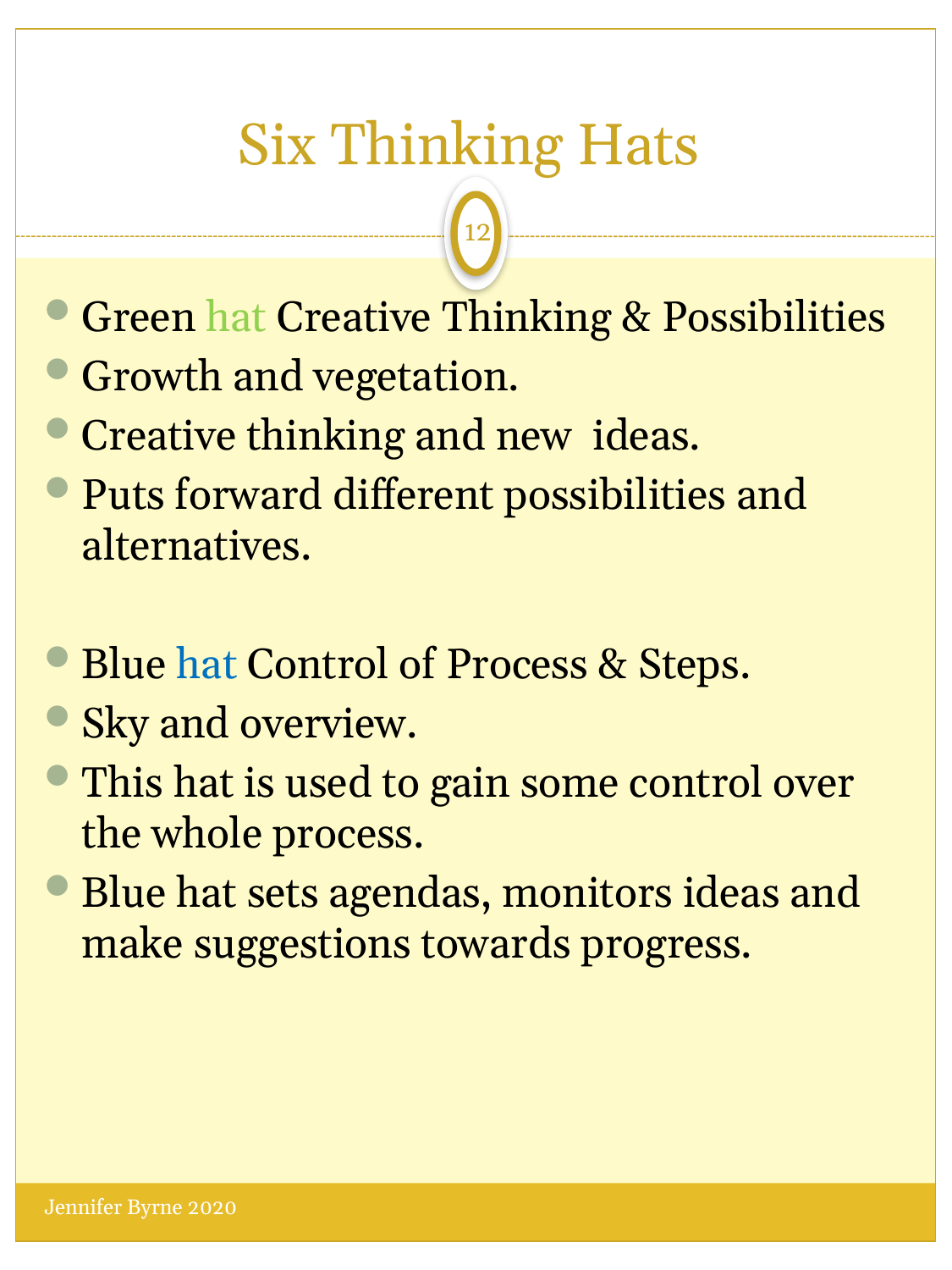

# Six Thinking Hats
12
Green hat Creative Thinking & Possibilities
Growth and vegetation.
Creative thinking and new  ideas.
Puts forward different possibilities and alternatives.

Blue hat Control of Process & Steps.
Sky and overview.
This hat is used to gain some control over the whole process.
Blue hat sets agendas, monitors ideas and make suggestions towards progress.

Jennifer Byrne 2020